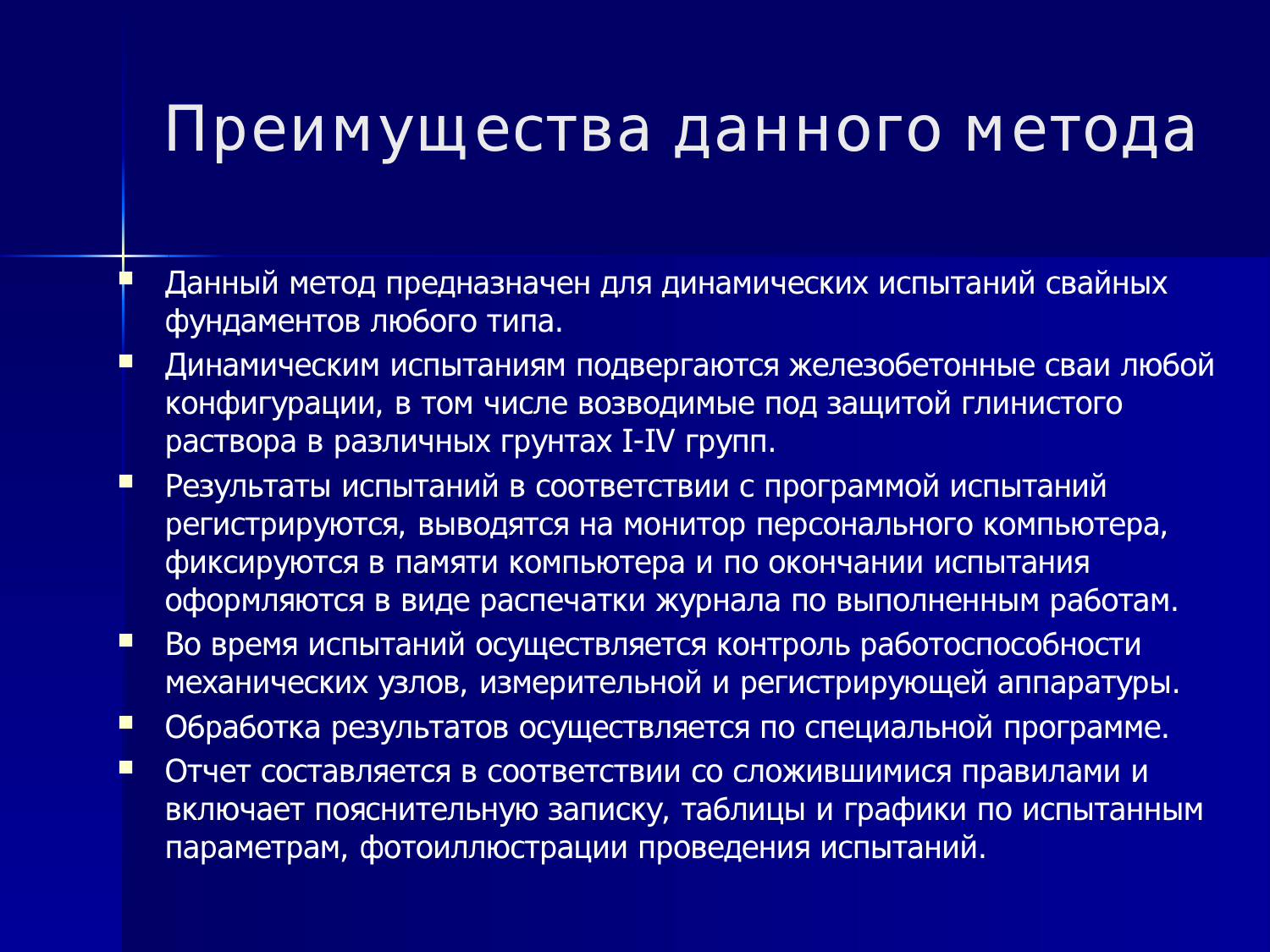

# Преимущества данного метода
Данный метод предназначен для динамических испытаний свайных фундаментов любого типа.
Динамическим испытаниям подвергаются железобетонные сваи любой конфигурации, в том числе возводимые под защитой глинистого раствора в различных грунтах I-IV групп.
Результаты испытаний в соответствии с программой испытаний регистрируются, выводятся на монитор персонального компьютера, фиксируются в памяти компьютера и по окончании испытания оформляются в виде распечатки журнала по выполненным работам.
Во время испытаний осуществляется контроль работоспособности механических узлов, измерительной и регистрирующей аппаратуры.
Обработка результатов осуществляется по специальной программе.
Отчет составляется в соответствии со сложившимися правилами и включает пояснительную записку, таблицы и графики по испытанным параметрам, фотоиллюстрации проведения испытаний.